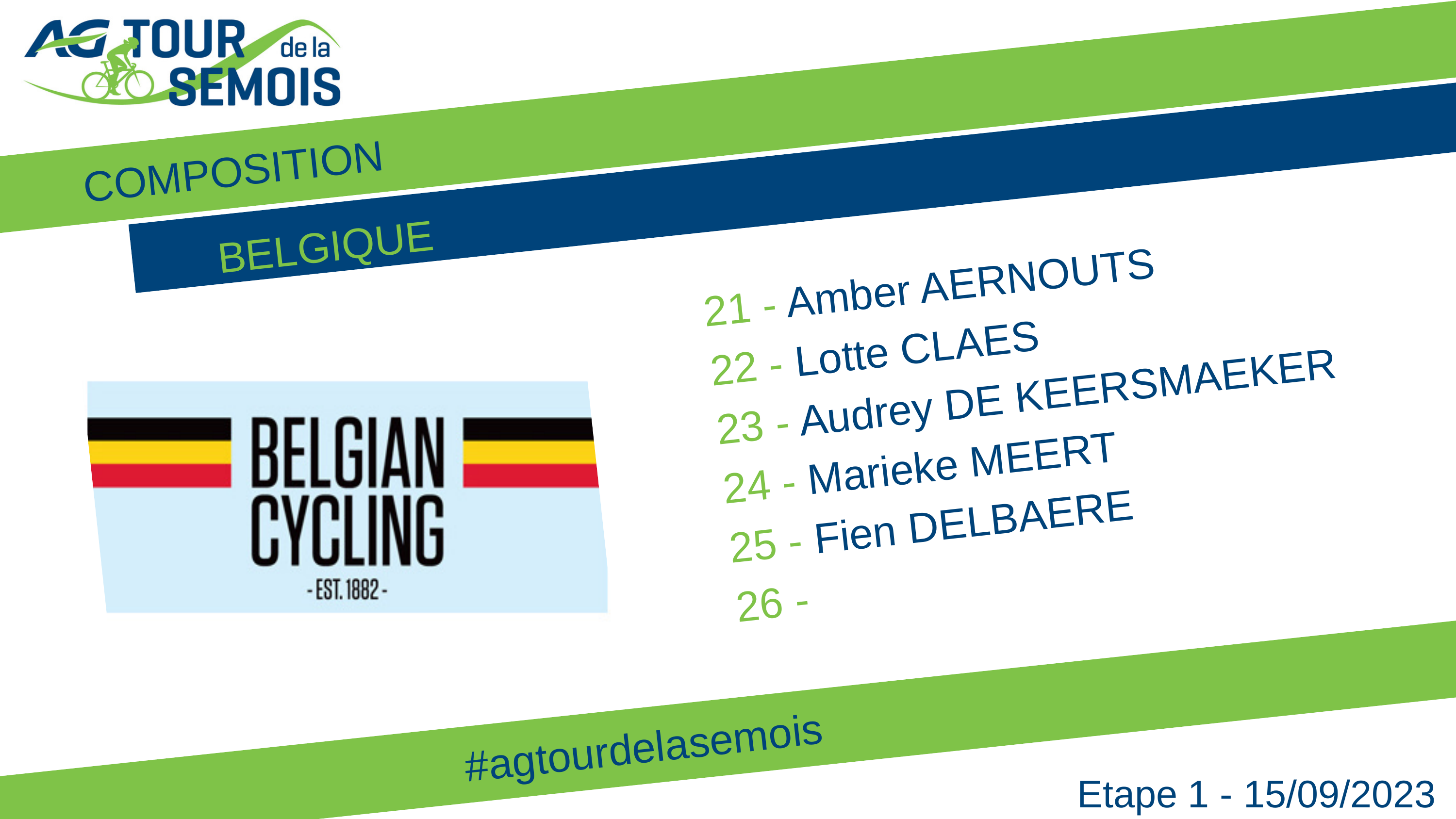

COMPOSITION

BELGIQUE
21 - Amber AERNOUTS
22 - Lotte CLAES
23 - Audrey DE KEERSMAEKER
24 - Marieke MEERT
25 - Fien DELBAERE
26 -

#agtourdelasemois

Etape 1 - 15/09/2023